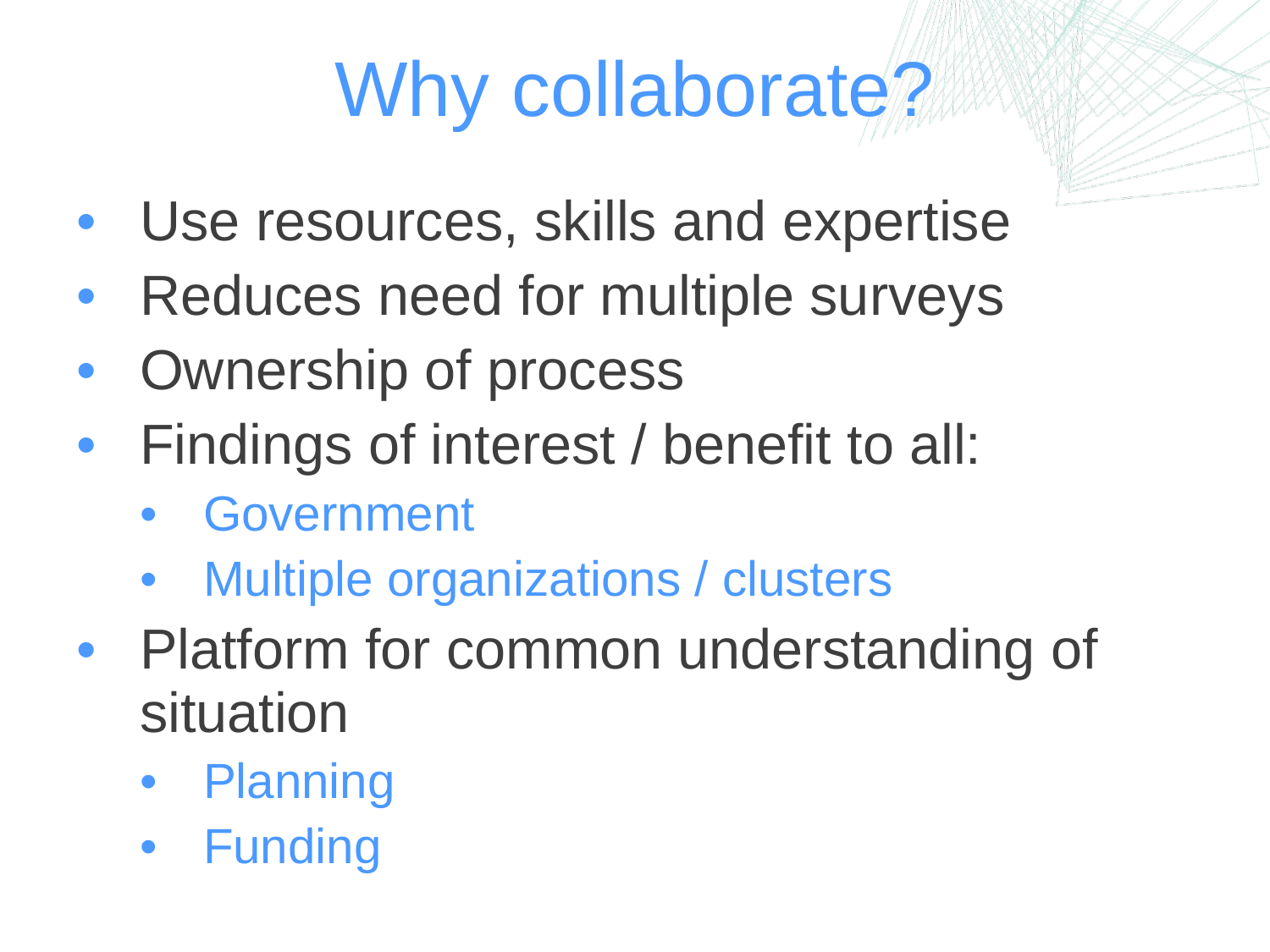

# Why collaborate?
Use resources, skills and expertise
Reduces need for multiple surveys
Ownership of process
Findings of interest / benefit to all:
Government
Multiple organizations / clusters
Platform for common understanding of situation
Planning
Funding